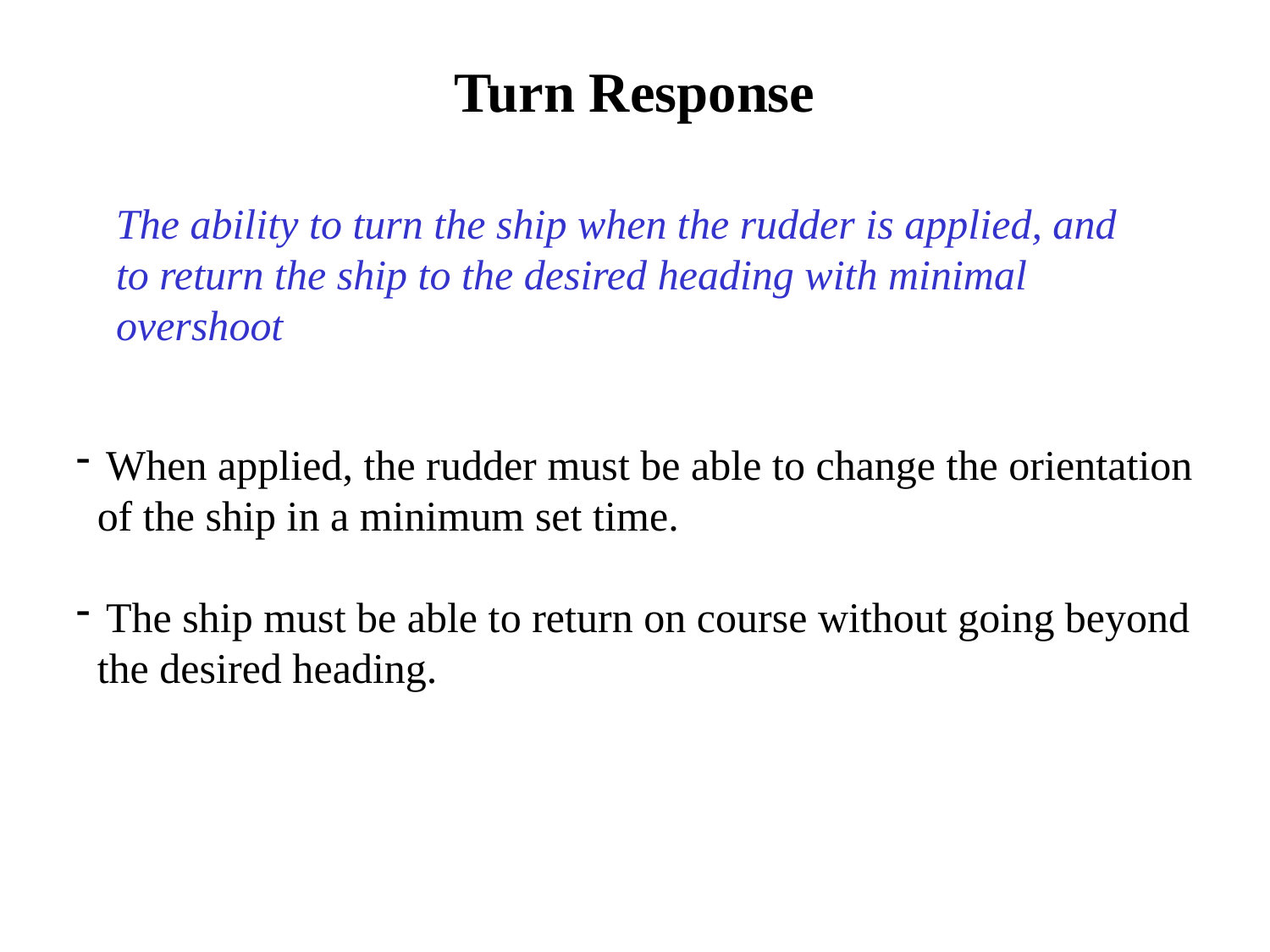

Turn Response
The ability to turn the ship when the rudder is applied, and to return the ship to the desired heading with minimal overshoot
When applied, the rudder must be able to change the orientation
  of the ship in a minimum set time.

The ship must be able to return on course without going beyond
  the desired heading.